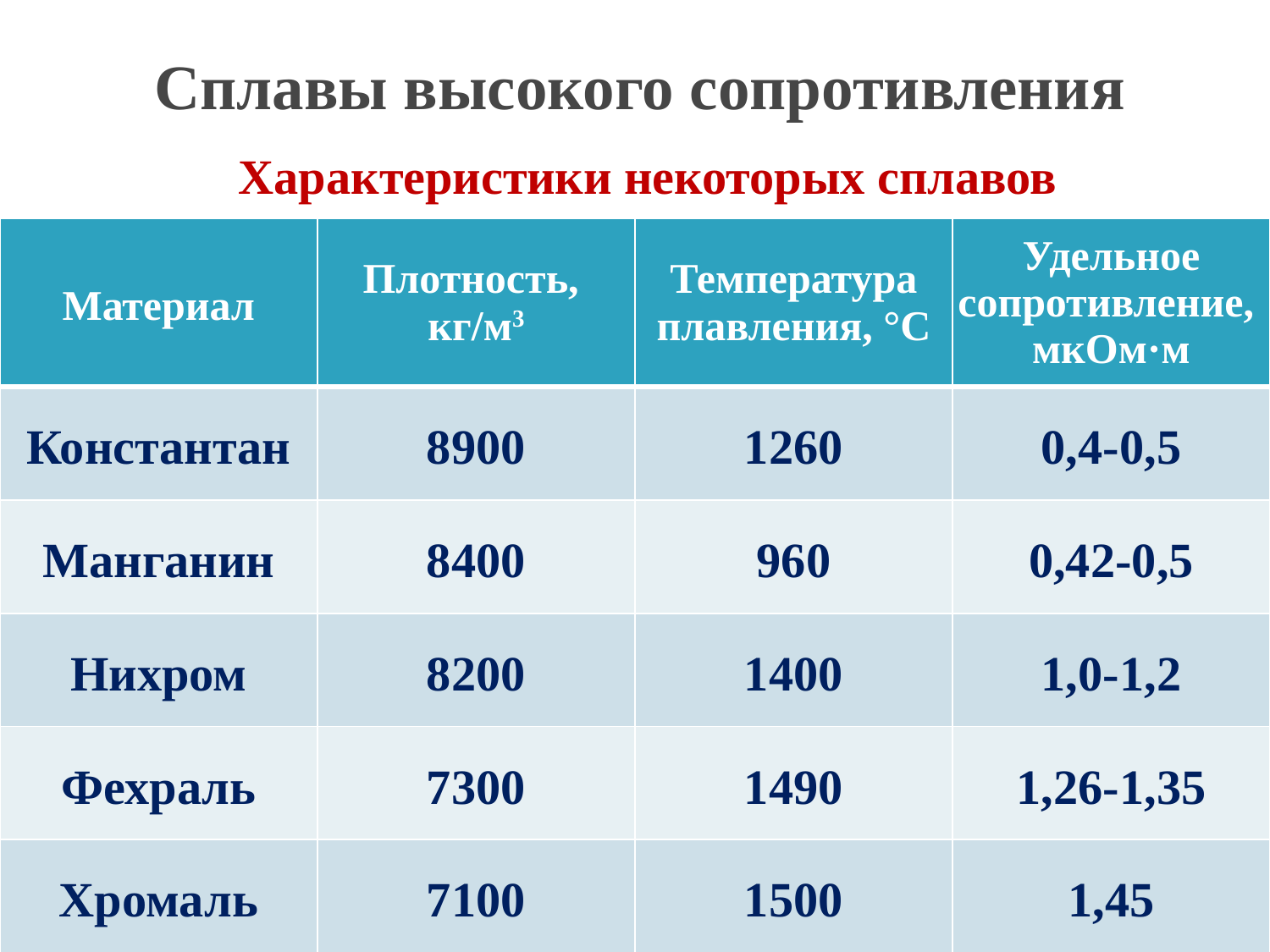

# Сплавы высокого сопротивления
Характеристики некоторых сплавов

| Материал | Плотность,  кг/м3 | Температура плавления, °C | Удельное сопротивление,  мкОм·м |
| --- | --- | --- | --- |
| Константан | 8900 | 1260 | 0,4-0,5 |
| Манганин | 8400 | 960 | 0,42-0,5 |
| Нихром | 8200 | 1400 | 1,0-1,2 |
| Фехраль | 7300 | 1490 | 1,26-1,35 |
| Хромаль | 7100 | 1500 | 1,45 |